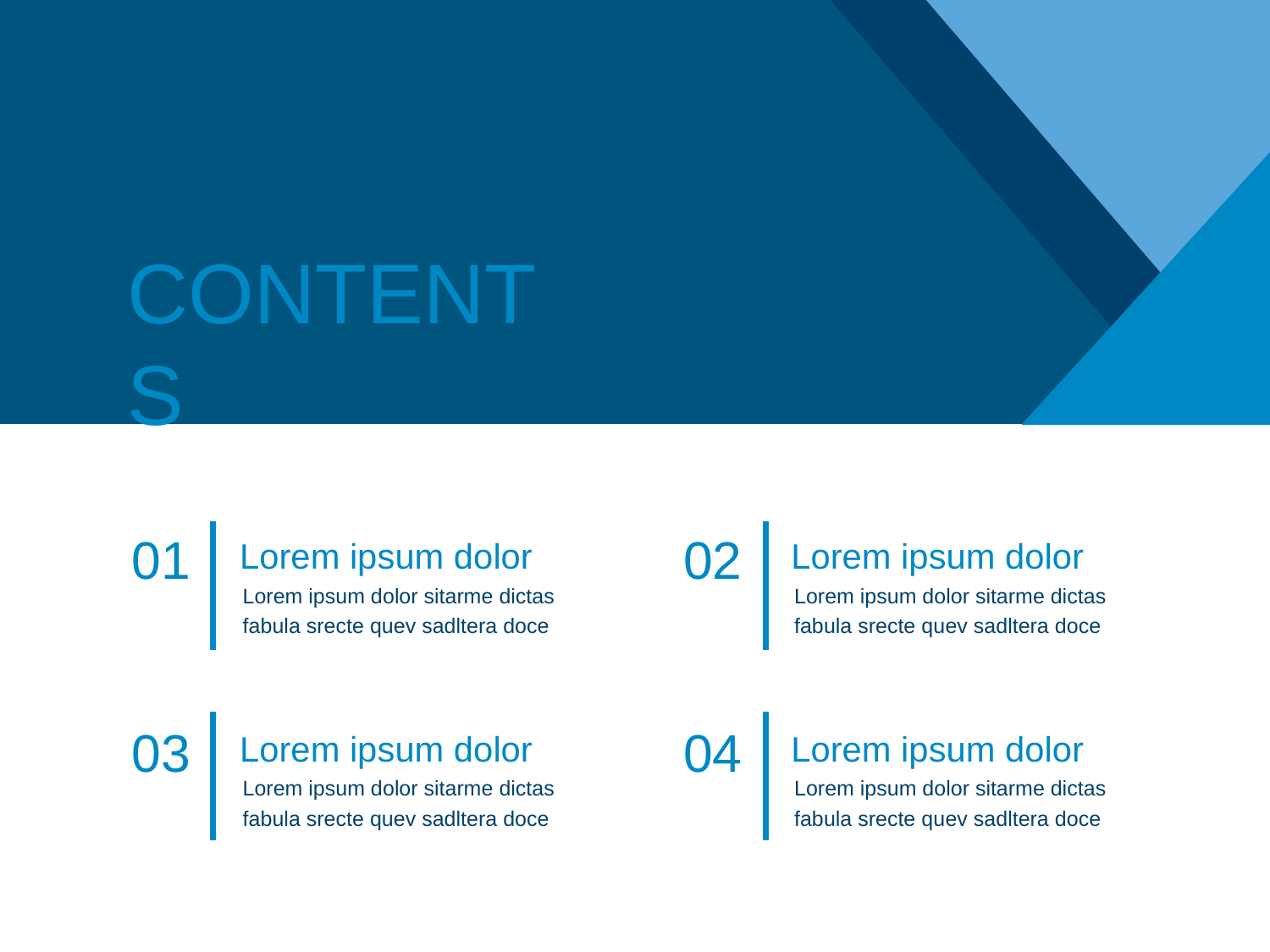

CONTENTS
01
Lorem ipsum dolor
Lorem ipsum dolor sitarme dictas
fabula srecte quev sadltera doce
03
Lorem ipsum dolor
Lorem ipsum dolor sitarme dictas
fabula srecte quev sadltera doce
02
Lorem ipsum dolor
Lorem ipsum dolor sitarme dictas
fabula srecte quev sadltera doce
04
Lorem ipsum dolor
Lorem ipsum dolor sitarme dictas
fabula srecte quev sadltera doce